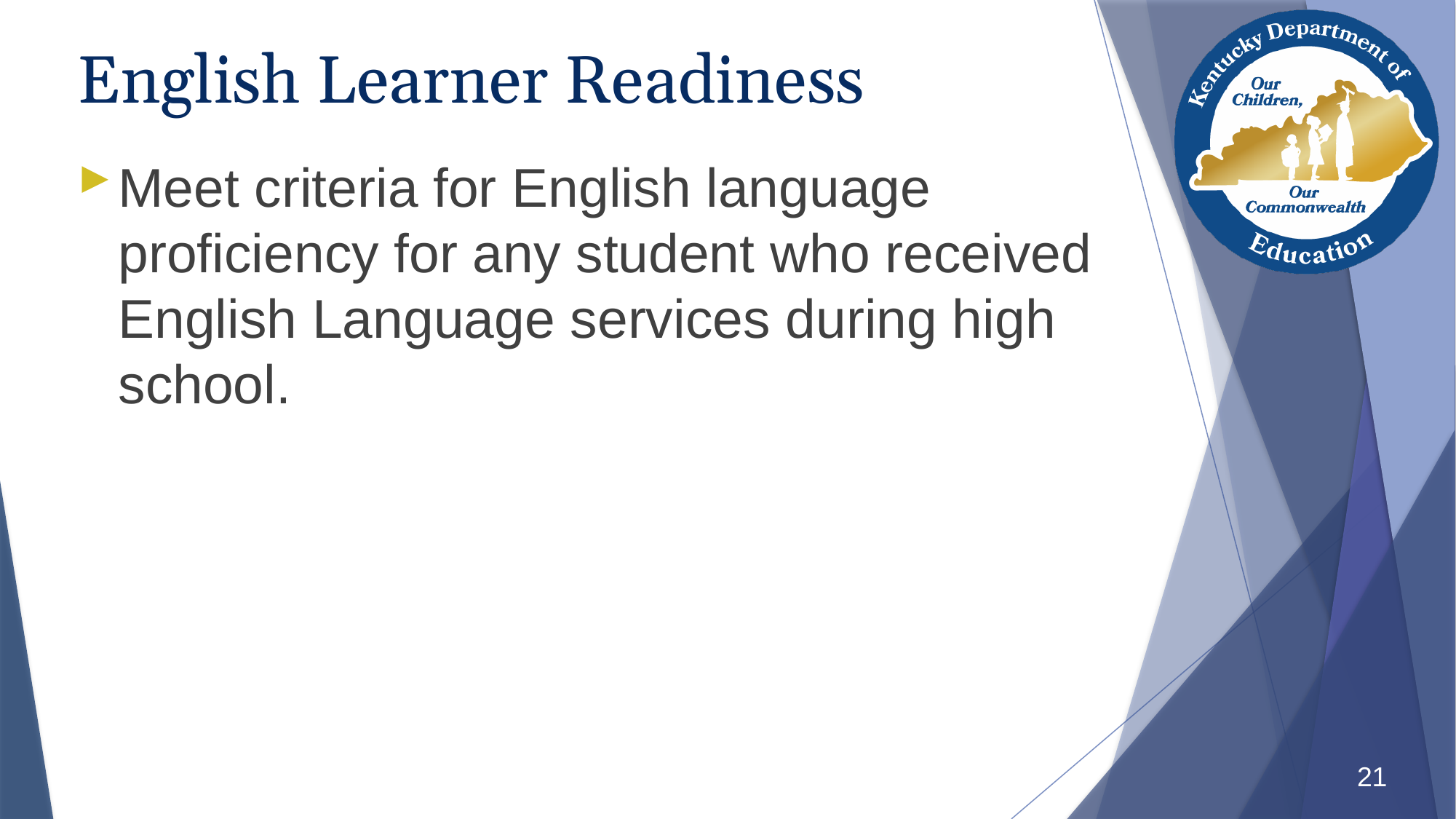

# English Learner Readiness
Meet criteria for English language proficiency for any student who received English Language services during high school.
21